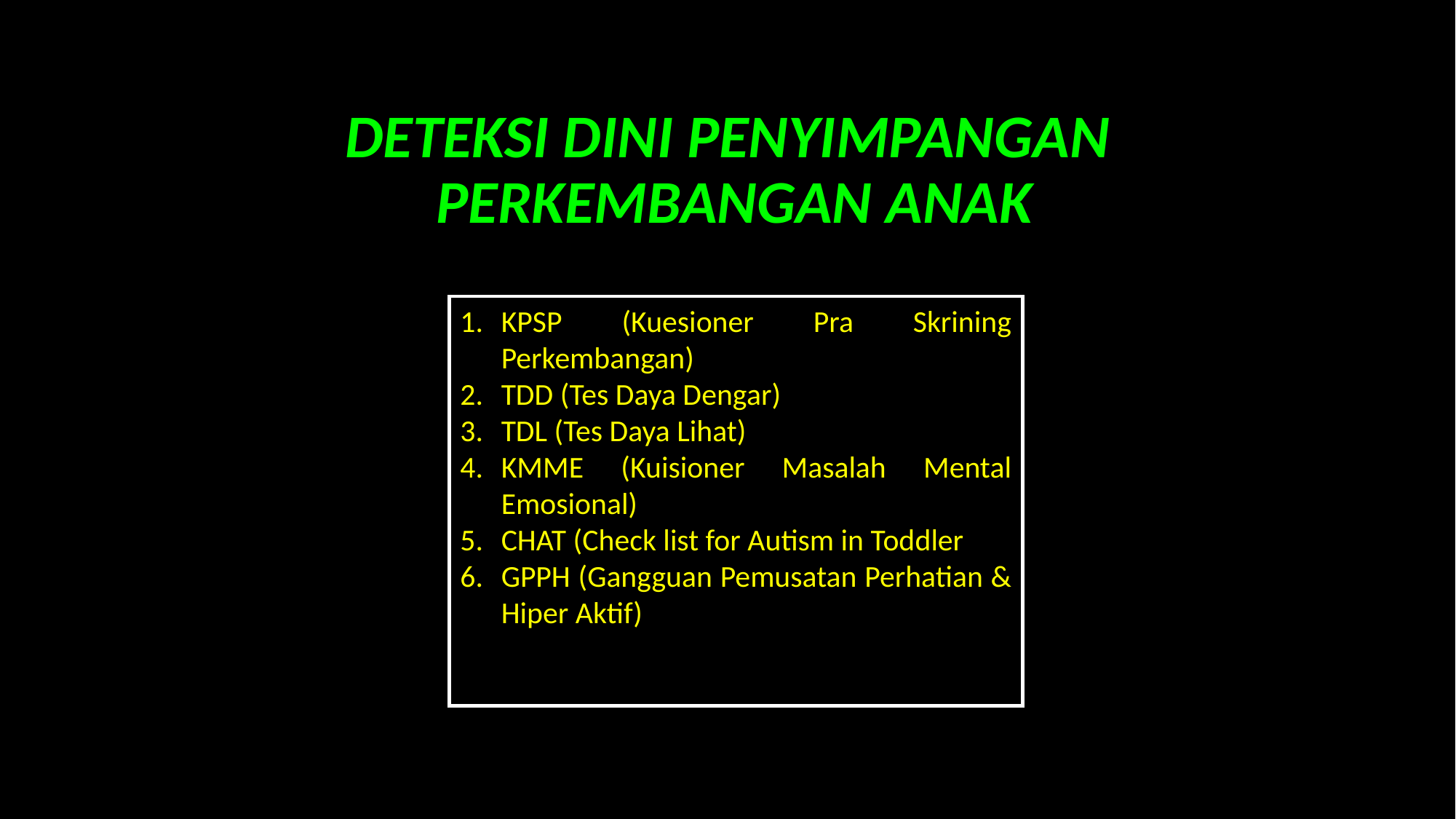

DETEKSI DINI PENYIMPANGAN PERKEMBANGAN ANAK
KPSP (Kuesioner Pra Skrining Perkembangan)
TDD (Tes Daya Dengar)
TDL (Tes Daya Lihat)
KMME (Kuisioner Masalah Mental Emosional)
CHAT (Check list for Autism in Toddler
GPPH (Gangguan Pemusatan Perhatian & Hiper Aktif)